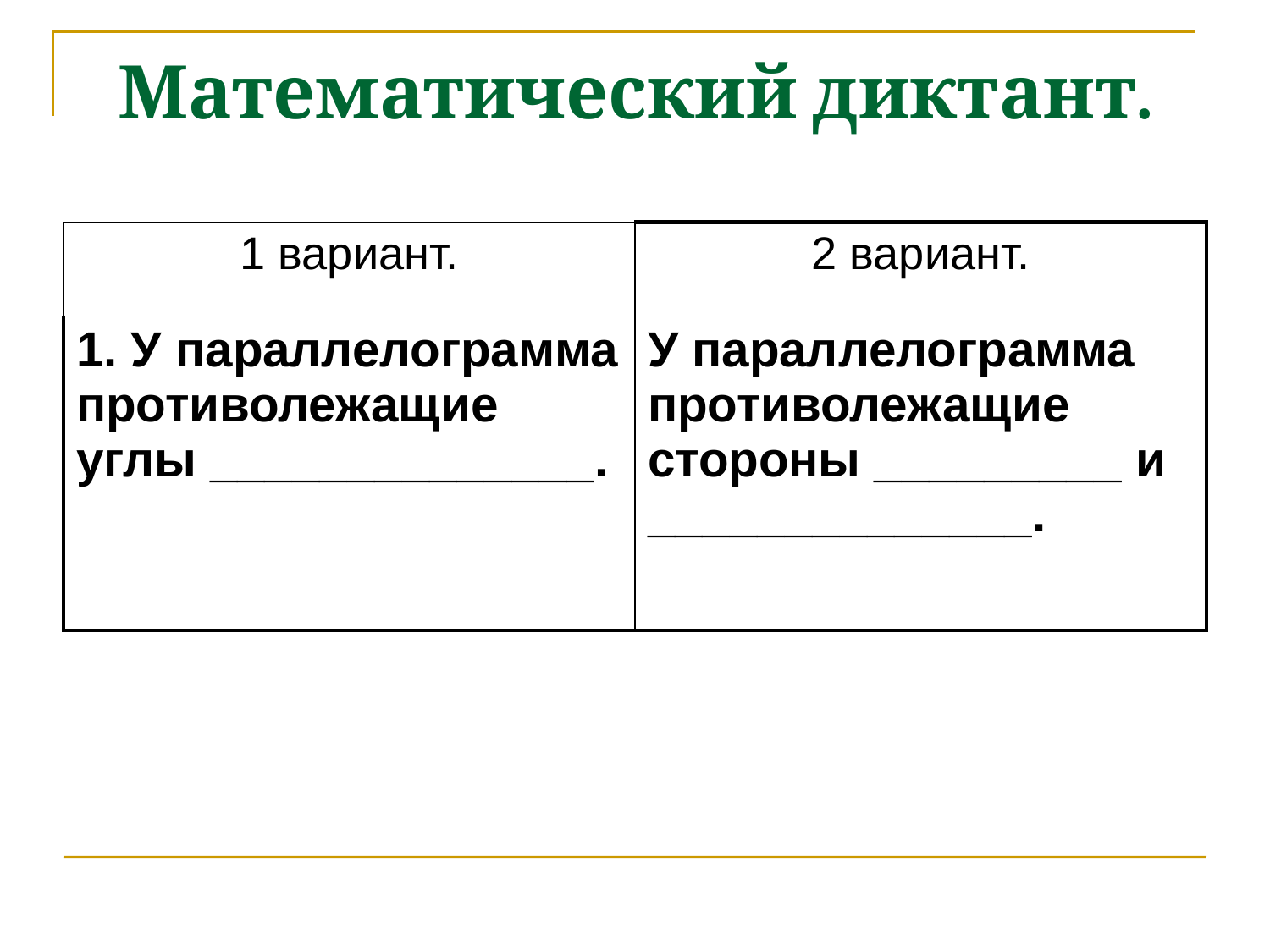

# Математический диктант.
| 1 вариант. | 2 вариант. |
| --- | --- |
| 1. У параллелограмма противолежащие углы \_\_\_\_\_\_\_\_\_\_\_\_\_\_. | У параллелограмма противолежащие стороны \_\_\_\_\_\_\_\_\_ и \_\_\_\_\_\_\_\_\_\_\_\_\_\_. |